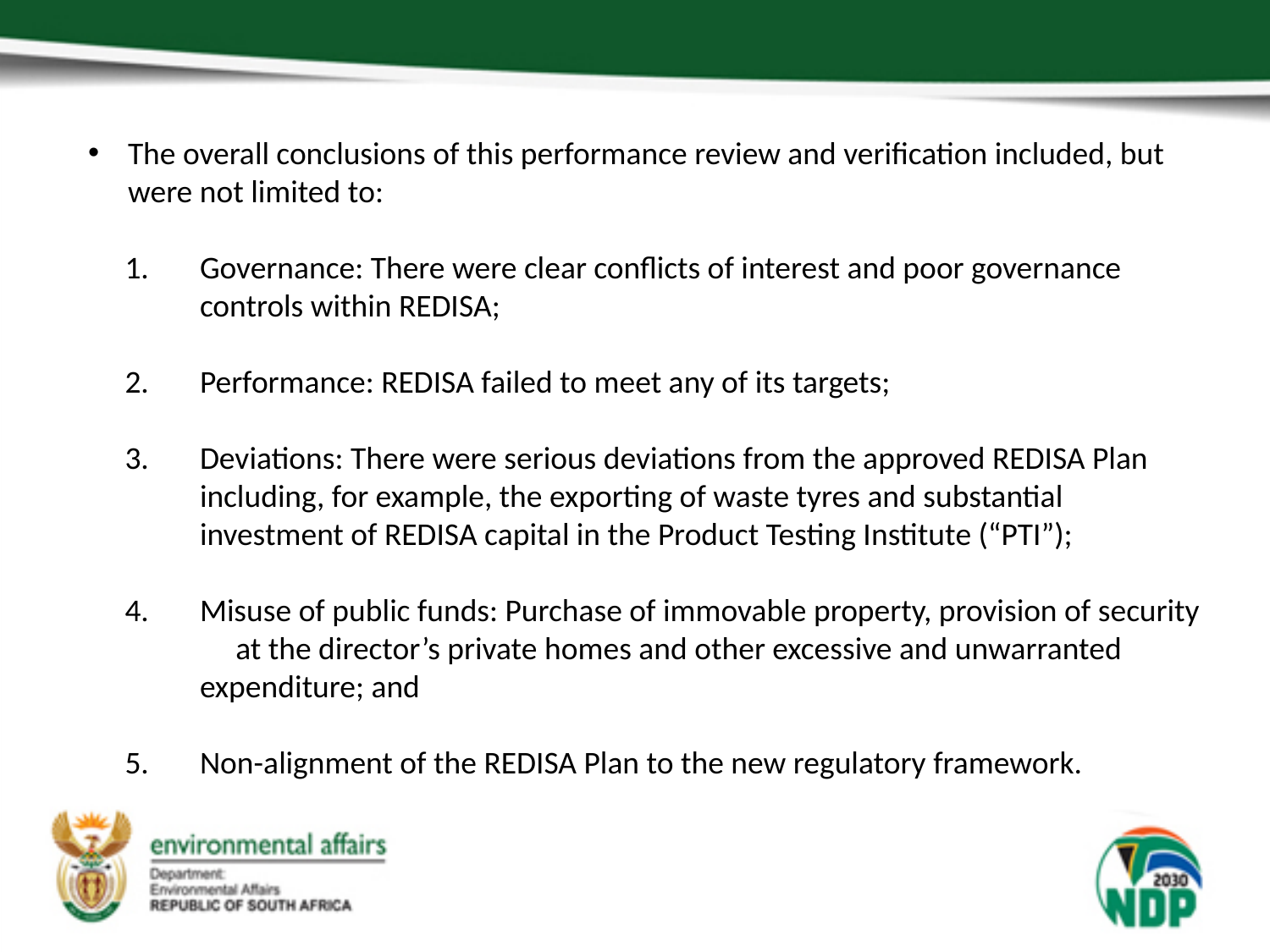

The overall conclusions of this performance review and verification included, but were not limited to:

1.	Governance: There were clear conflicts of interest and poor governance controls within REDISA;

2.	Performance: REDISA failed to meet any of its targets;

3.	Deviations: There were serious deviations from the approved REDISA Plan including, for example, the exporting of waste tyres and substantial investment of REDISA capital in the Product Testing Institute (“PTI”);

Misuse of public funds: Purchase of immovable property, provision of security       at the director’s private homes and other excessive and unwarranted  expenditure; and

5.	Non-alignment of the REDISA Plan to the new regulatory framework.